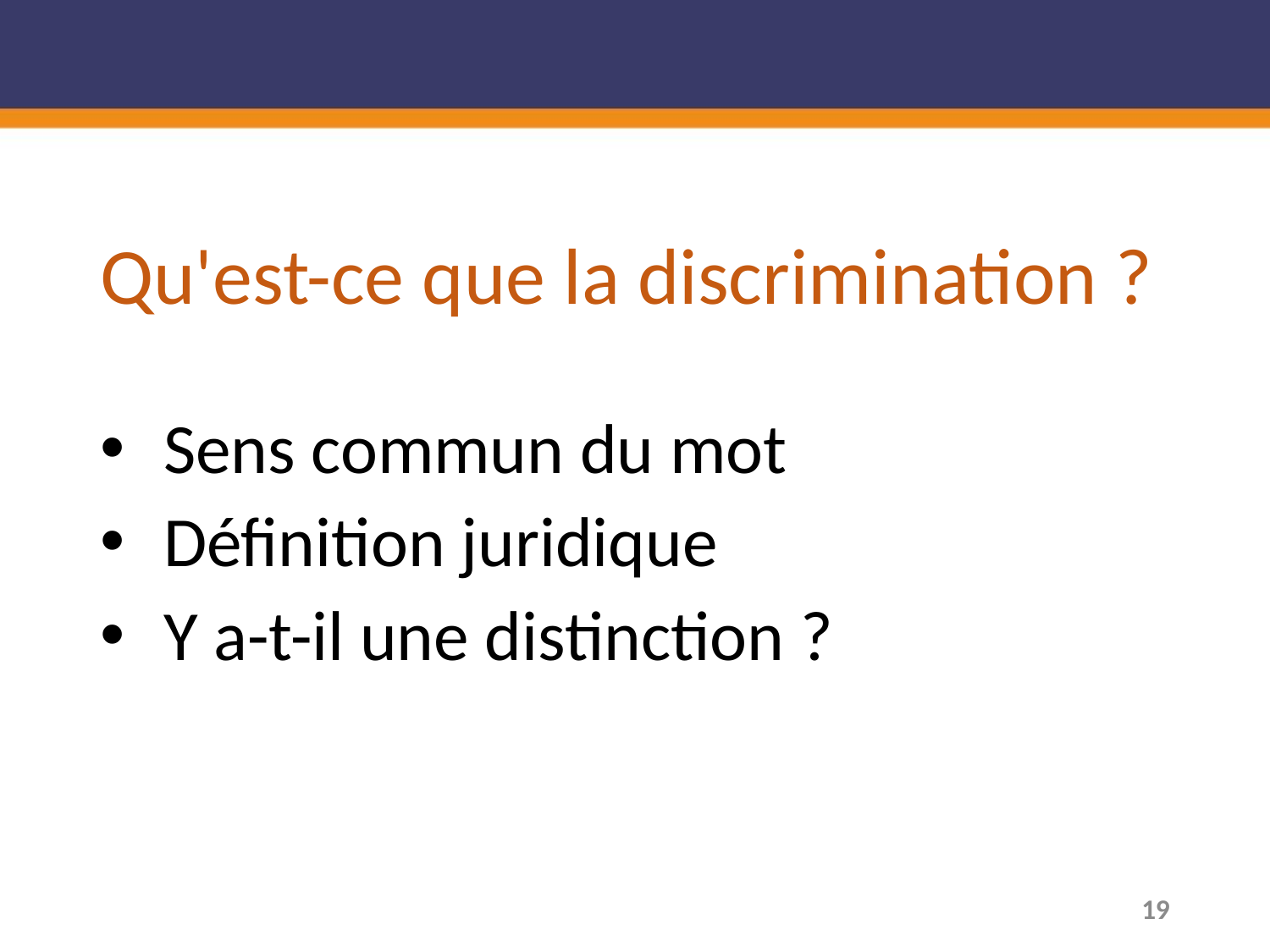

# Qu'est-ce que la discrimination ?

Sens commun du mot
Définition juridique
Y a-t-il une distinction ?
19